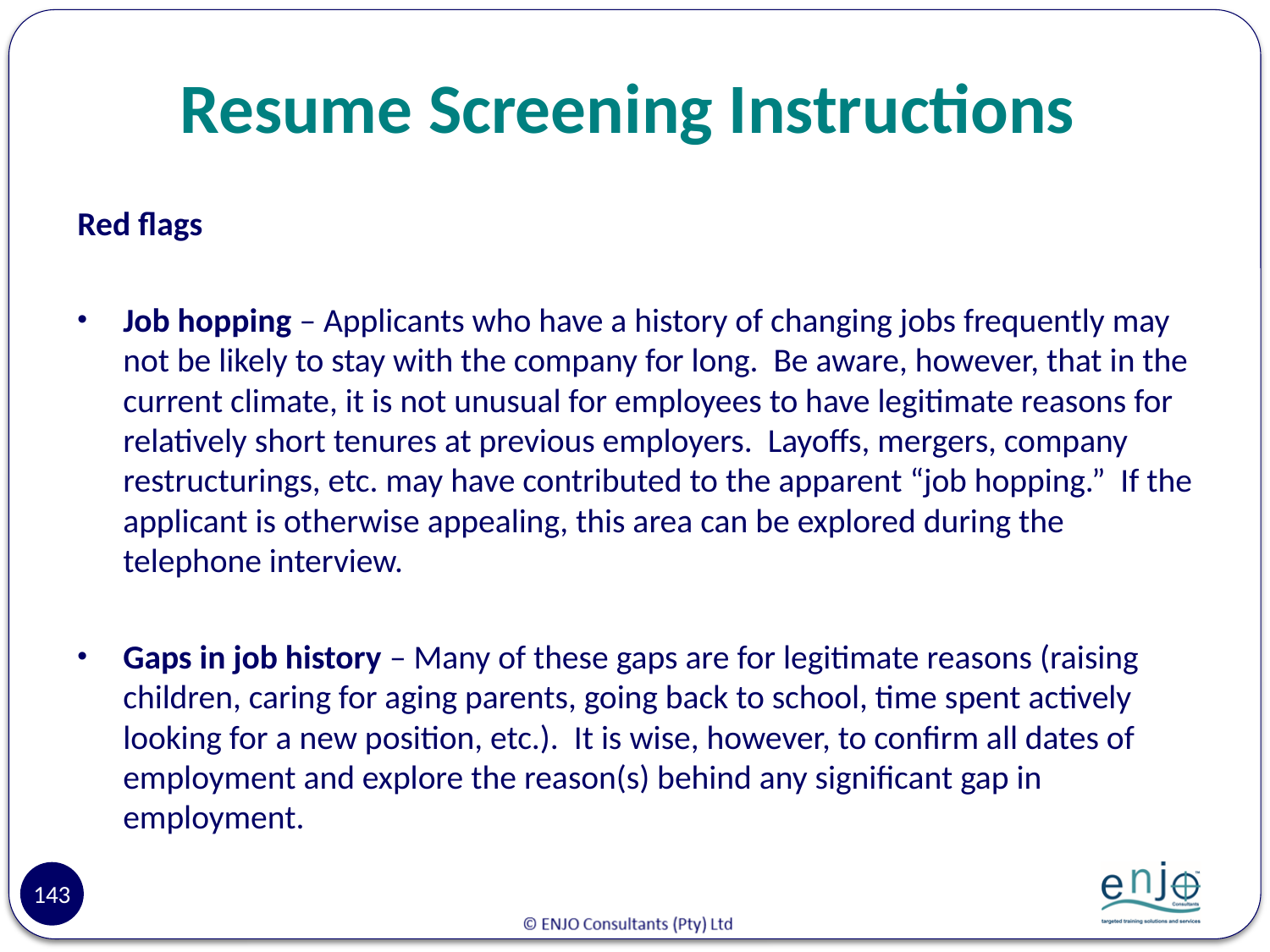

# Resume Screening Instructions
Red flags

Job hopping – Applicants who have a history of changing jobs frequently may not be likely to stay with the company for long.  Be aware, however, that in the current climate, it is not unusual for employees to have legitimate reasons for relatively short tenures at previous employers.  Layoffs, mergers, company restructurings, etc. may have contributed to the apparent “job hopping.”  If the applicant is otherwise appealing, this area can be explored during the telephone interview.

Gaps in job history – Many of these gaps are for legitimate reasons (raising children, caring for aging parents, going back to school, time spent actively looking for a new position, etc.).  It is wise, however, to confirm all dates of employment and explore the reason(s) behind any significant gap in employment.

143